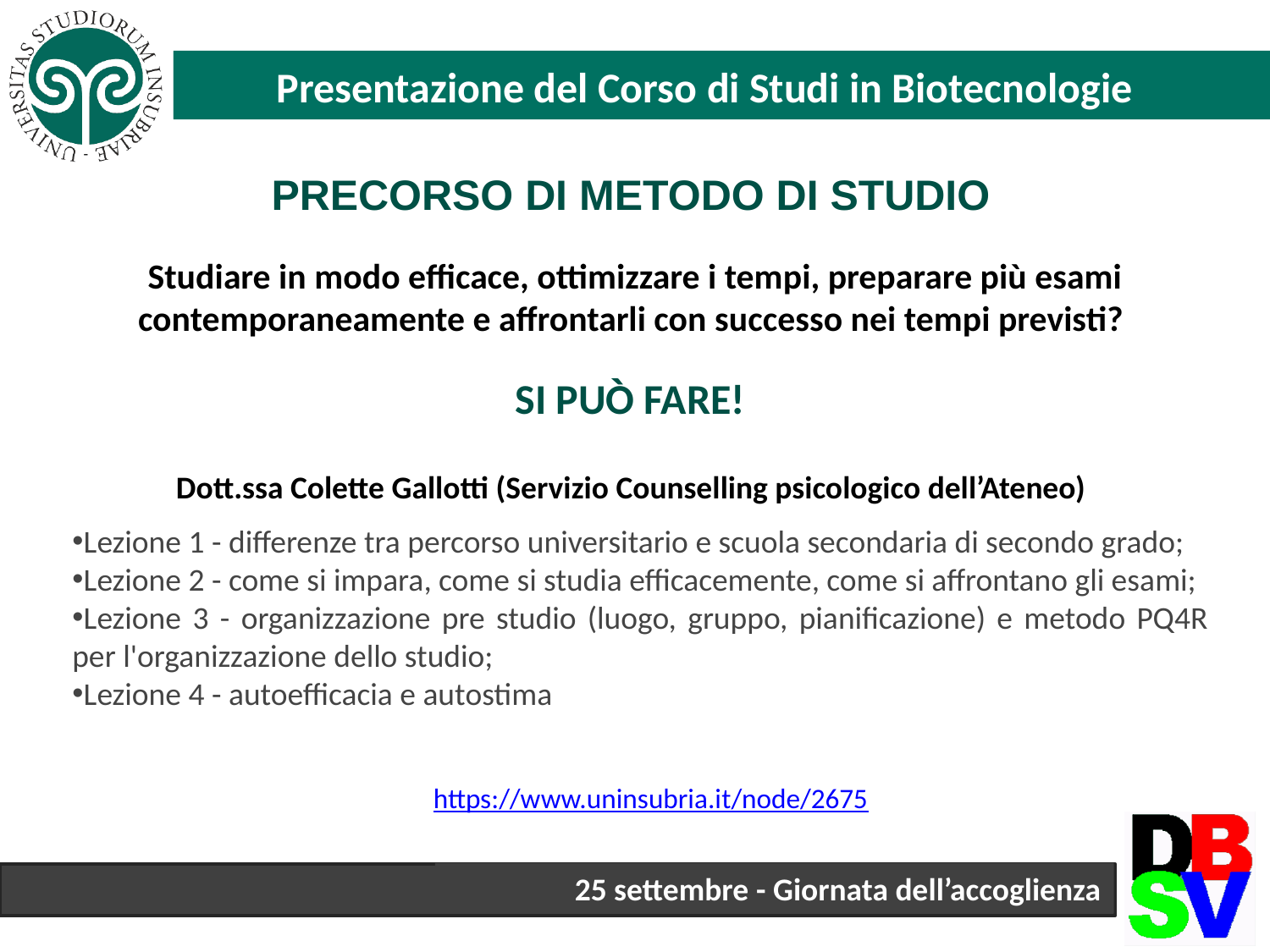

Presentazione del Corso di Studi in Biotecnologie

PRECORSO DI METODO DI STUDIO
Studiare in modo efficace, ottimizzare i tempi, preparare più esami contemporaneamente e affrontarli con successo nei tempi previsti?
SI PUÒ FARE!
Dott.ssa Colette Gallotti (Servizio Counselling psicologico dell’Ateneo)
Lezione 1 - differenze tra percorso universitario e scuola secondaria di secondo grado;
Lezione 2 - come si impara, come si studia efficacemente, come si affrontano gli esami;
Lezione 3 - organizzazione pre studio (luogo, gruppo, pianificazione) e metodo PQ4R per l'organizzazione dello studio;
Lezione 4 - autoefficacia e autostima
https://www.uninsubria.it/node/2675

25 settembre - Giornata dell’accoglienza